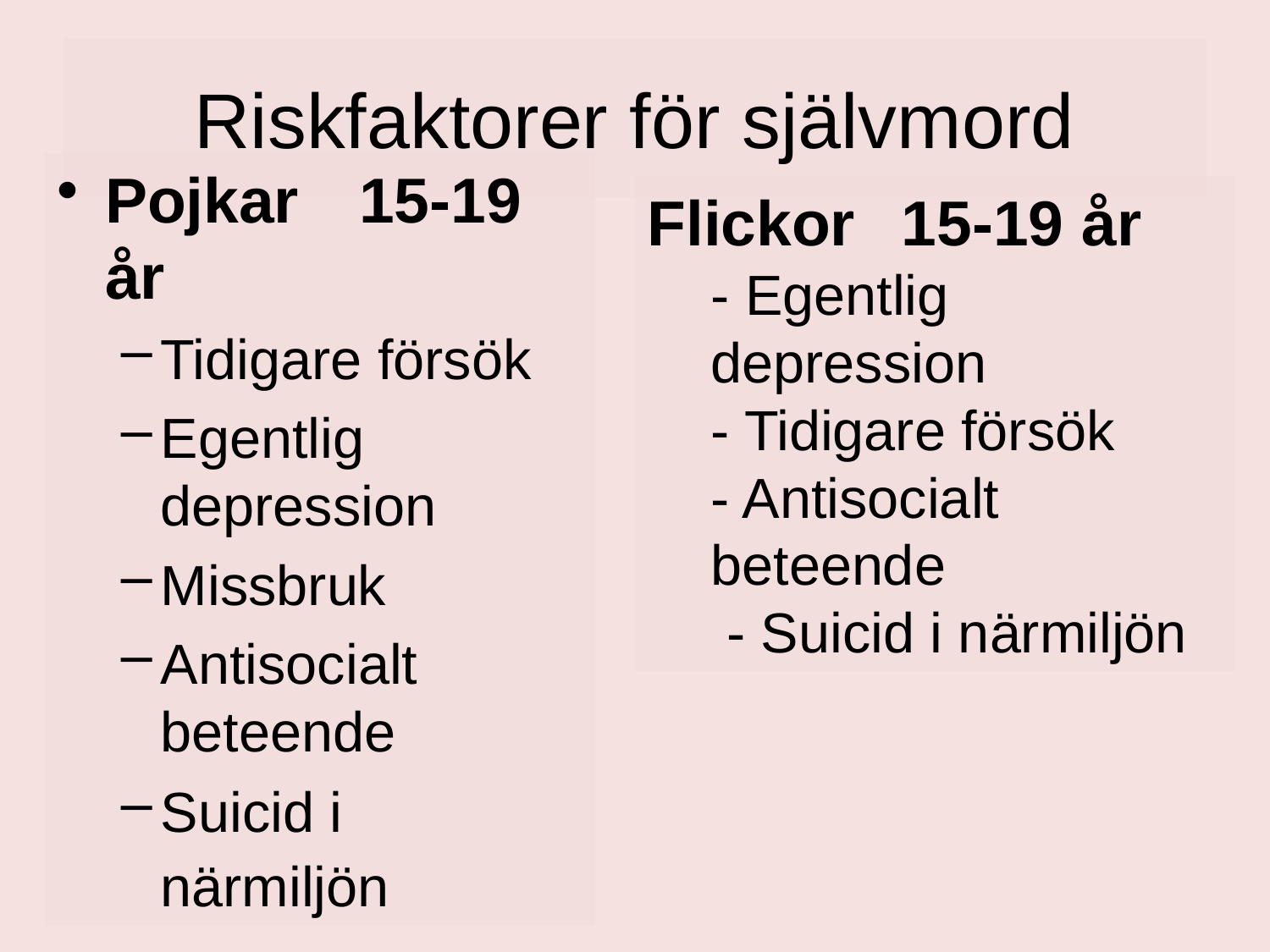

Riskfaktorer för självmord
Pojkar	15-19 år
Tidigare försök
Egentlig depression
Missbruk
Antisocialt beteende
Suicid i närmiljön
Flickor	15-19 år
- Egentlig 	depression
- Tidigare försök
- Antisocialt            	beteende
 - Suicid i närmiljön